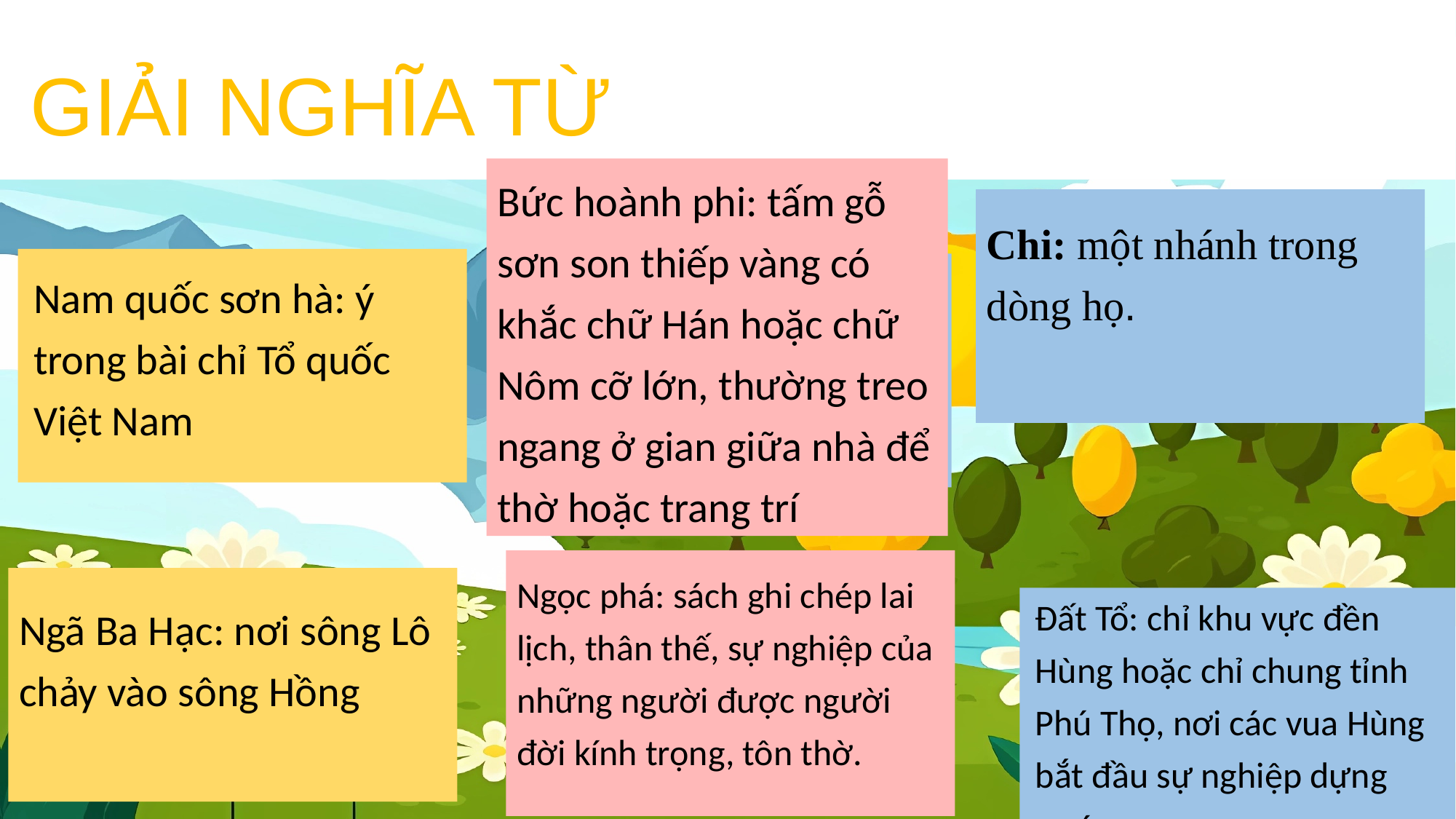

GIẢI NGHĨA TỪ
Bức hoành phi: tấm gỗ sơn son thiếp vàng có khắc chữ Hán hoặc chữ Nôm cỡ lớn, thường treo ngang ở gian giữa nhà để thờ hoặc trang trí

Chi: một nhánh trong dòng họ.

Nam quốc sơn hà: ý trong bài chỉ Tổ quốc Việt Nam

Ngọc phá: sách ghi chép lai lịch, thân thế, sự nghiệp của những người được người đời kính trọng, tôn thờ.

Ngã Ba Hạc: nơi sông Lô chảy vào sông Hồng
Đất Tổ: chỉ khu vực đền Hùng hoặc chỉ chung tỉnh Phú Thọ, nơi các vua Hùng bắt đầu sự nghiệp dựng nước.